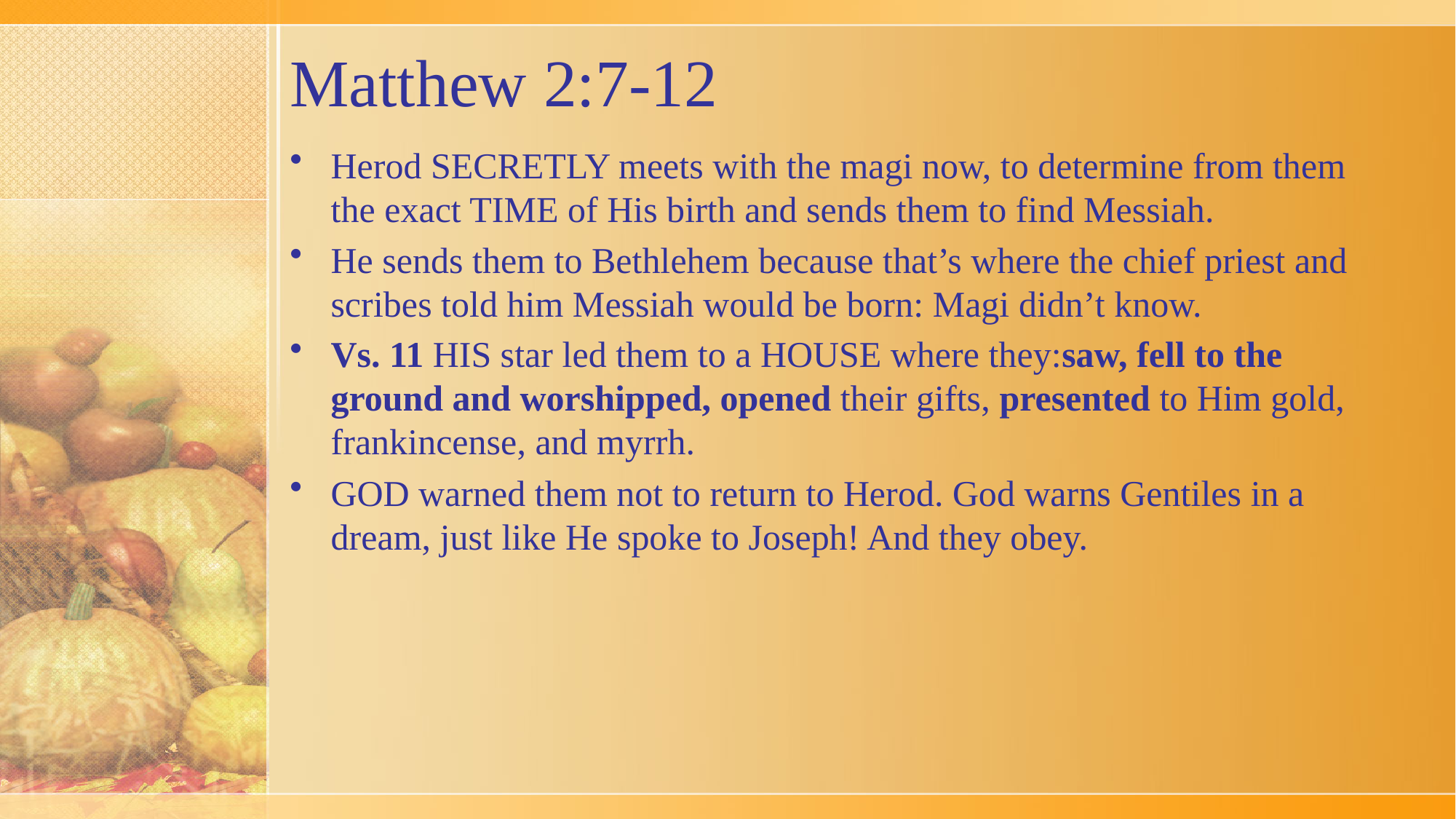

# Matthew 2:7-12
Herod SECRETLY meets with the magi now, to determine from them the exact TIME of His birth and sends them to find Messiah.
He sends them to Bethlehem because that’s where the chief priest and scribes told him Messiah would be born: Magi didn’t know.
Vs. 11 HIS star led them to a HOUSE where they:saw, fell to the ground and worshipped, opened their gifts, presented to Him gold, frankincense, and myrrh.
GOD warned them not to return to Herod. God warns Gentiles in a dream, just like He spoke to Joseph! And they obey.